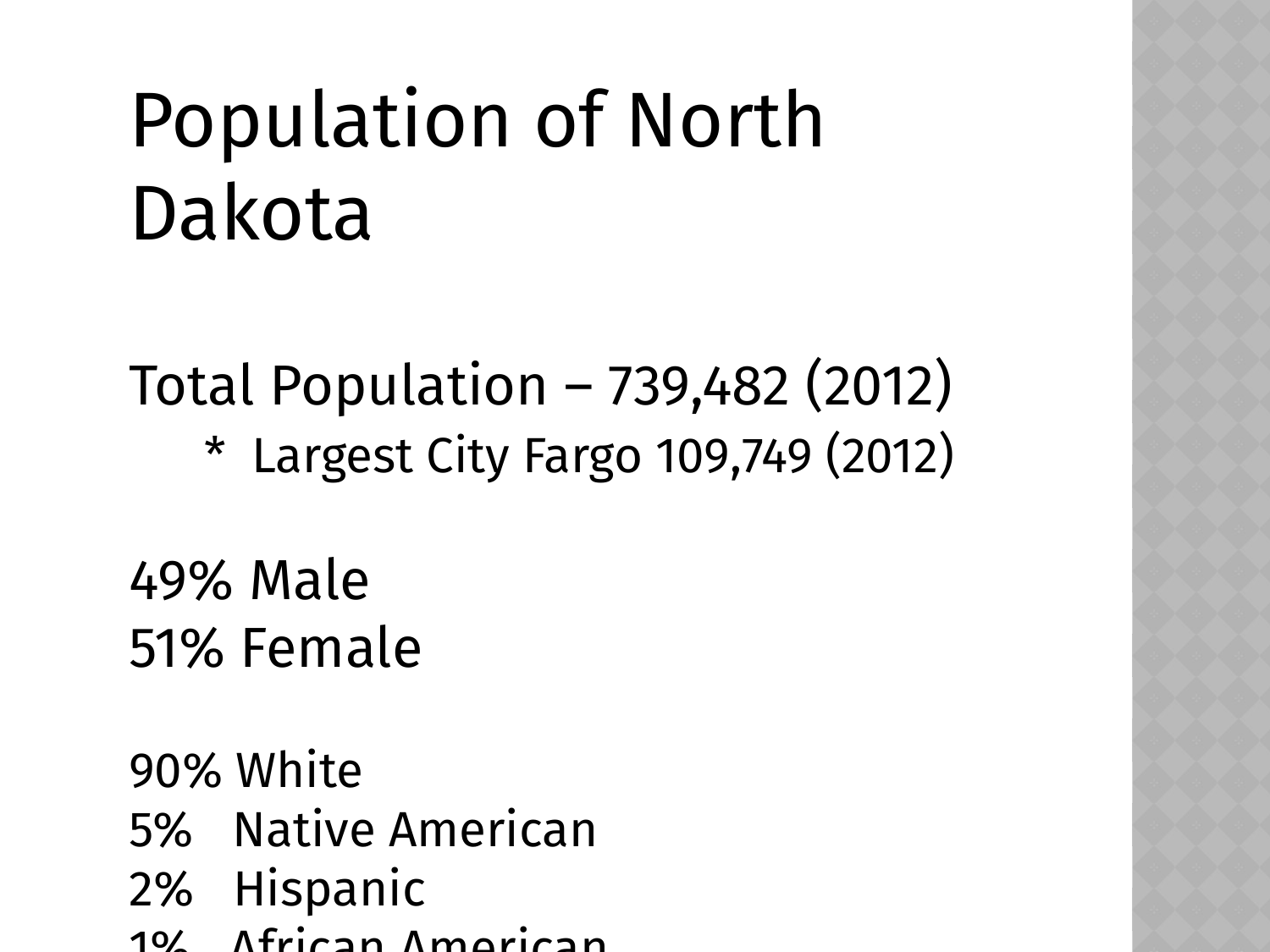

Population of North Dakota

Total Population – 739,482 (2012)
     *  Largest City Fargo 109,749 (2012)

49% Male
51% Female

90% White
5%   Native American
2%   Hispanic
1%   African American
1%   Asian